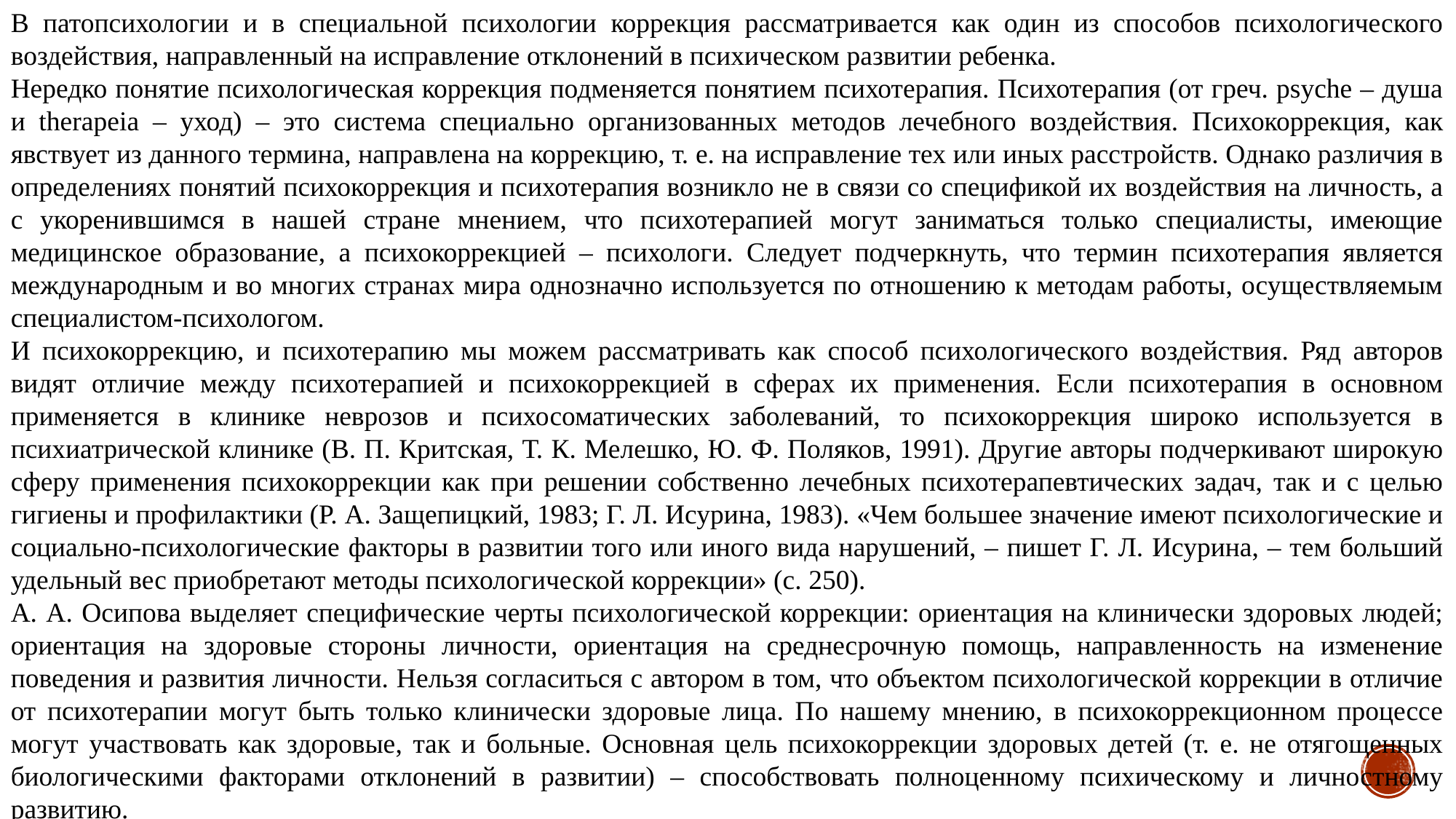

В патопсихологии и в специальной психологии коррекция рассматривается как один из способов психологического воздействия, направленный на исправление отклонений в психическом развитии ребенка.
Нередко понятие психологическая коррекция подменяется понятием психотерапия. Психотерапия (от греч. psyche – душа и therapeia – уход) – это система специально организованных методов лечебного воздействия. Психокоррекция, как явствует из данного термина, направлена на коррекцию, т. е. на исправление тех или иных расстройств. Однако различия в определениях понятий психокоррекция и психотерапия возникло не в связи со спецификой их воздействия на личность, а с укоренившимся в нашей стране мнением, что психотерапией могут заниматься только специалисты, имеющие медицинское образование, а психокоррекцией – психологи. Следует подчеркнуть, что термин психотерапия является международным и во многих странах мира однозначно используется по отношению к методам работы, осуществляемым специалистом-психологом.
И психокоррекцию, и психотерапию мы можем рассматривать как способ психологического воздействия. Ряд авторов видят отличие между психотерапией и психокоррекцией в сферах их применения. Если психотерапия в основном применяется в клинике неврозов и психосоматических заболеваний, то психокоррекция широко используется в психиатрической клинике (В. П. Критская, Т. К. Мелешко, Ю. Ф. Поляков, 1991). Другие авторы подчеркивают широкую сферу применения психокоррекции как при решении собственно лечебных психотерапевтических задач, так и с целью гигиены и профилактики (Р. А. Защепицкий, 1983; Г. Л. Исурина, 1983). «Чем большее значение имеют психологические и социально-психологические факторы в развитии того или иного вида нарушений, – пишет Г. Л. Исурина, – тем больший удельный вес приобретают методы психологической коррекции» (с. 250).
А. А. Осипова выделяет специфические черты психологической коррекции: ориентация на клинически здоровых людей; ориентация на здоровые стороны личности, ориентация на среднесрочную помощь, направленность на изменение поведения и развития личности. Нельзя согласиться с автором в том, что объектом психологической коррекции в отличие от психотерапии могут быть только клинически здоровые лица. По нашему мнению, в психокоррекционном процессе могут участвовать как здоровые, так и больные. Основная цель психокоррекции здоровых детей (т. е. не отягощенных биологическими факторами отклонений в развитии) – способствовать полноценному психическому и личностному развитию.